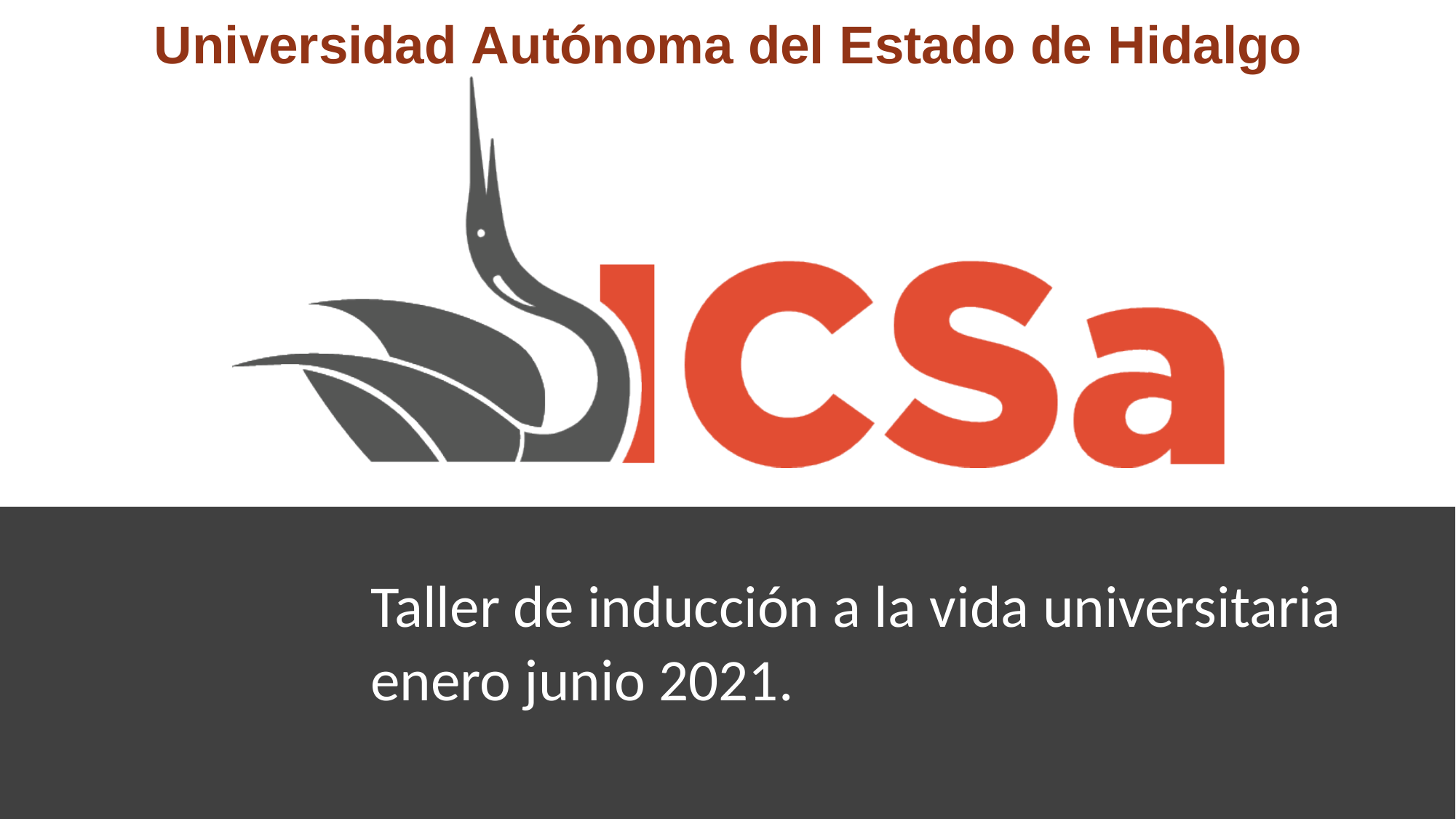

# Universidad Autónoma del Estado de Hidalgo

Taller de inducción a la vida universitaria
enero junio 2021.